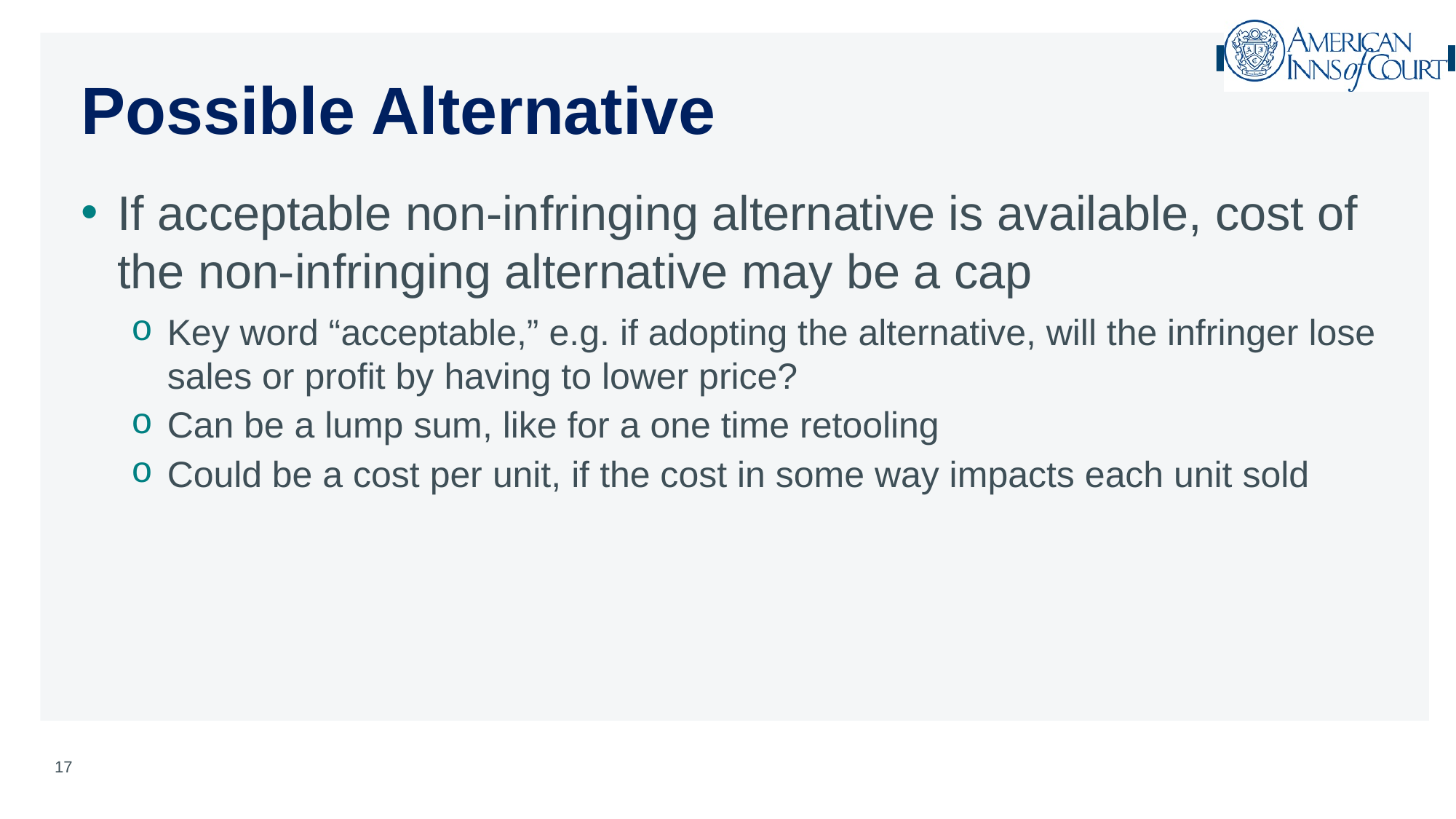

# Possible Alternative
If acceptable non-infringing alternative is available, cost of the non-infringing alternative may be a cap
Key word “acceptable,” e.g. if adopting the alternative, will the infringer lose sales or profit by having to lower price?
Can be a lump sum, like for a one time retooling
Could be a cost per unit, if the cost in some way impacts each unit sold